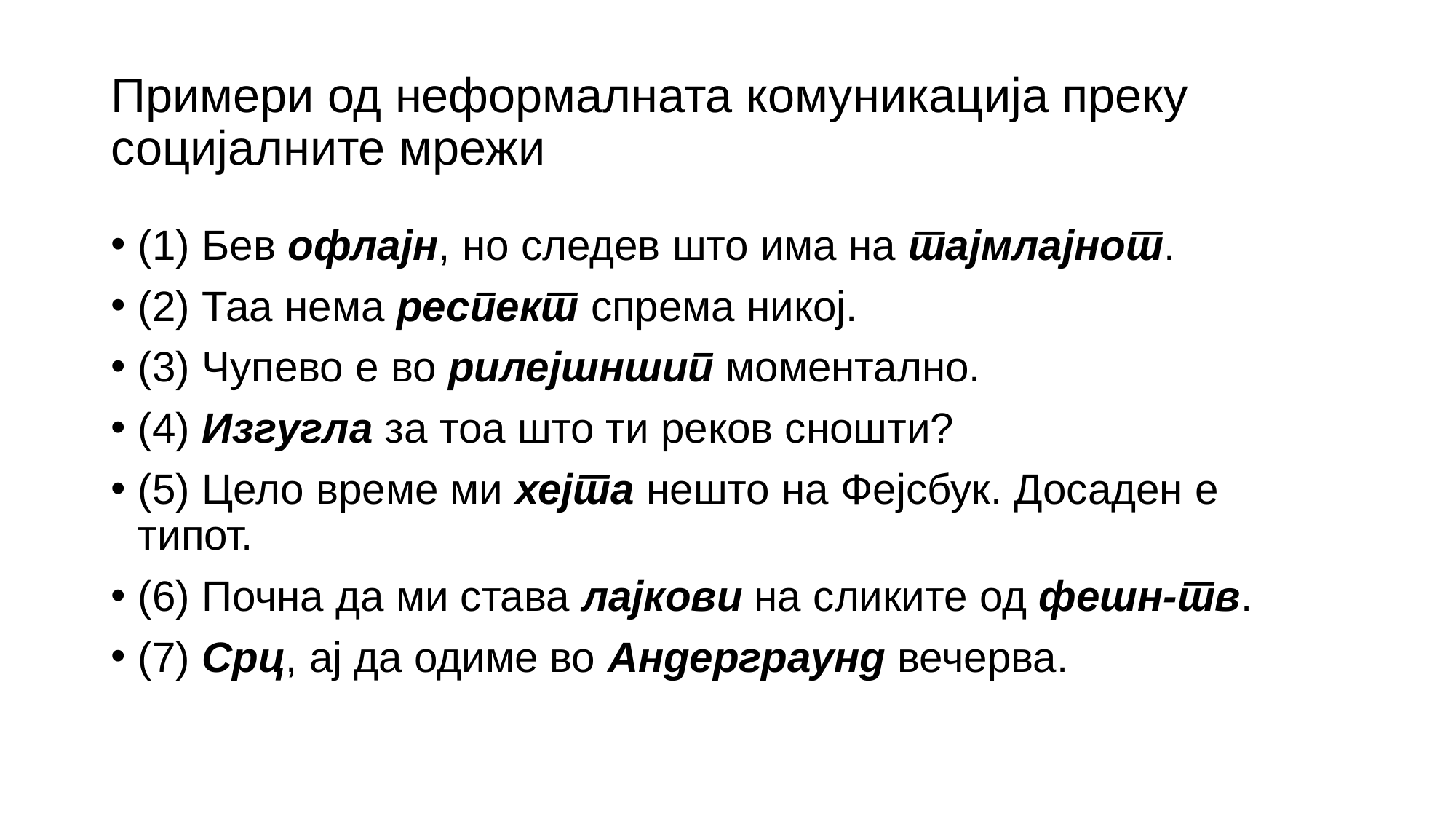

# Примери од неформалната комуникација преку социјалните мрежи
(1) Бев офлајн, но следев што има на тајмлајнот.
(2) Таа нема респект спрема никој.
(3) Чупево е во рилејшншип моментално.
(4) Изгугла за тоа што ти реков сношти?
(5) Цело време ми хејта нешто на Фејсбук. Досаден е типот.
(6) Почна да ми става лајкови на сликите од фешн-тв.
(7) Срц, ај да одиме во Андерграунд вечерва.